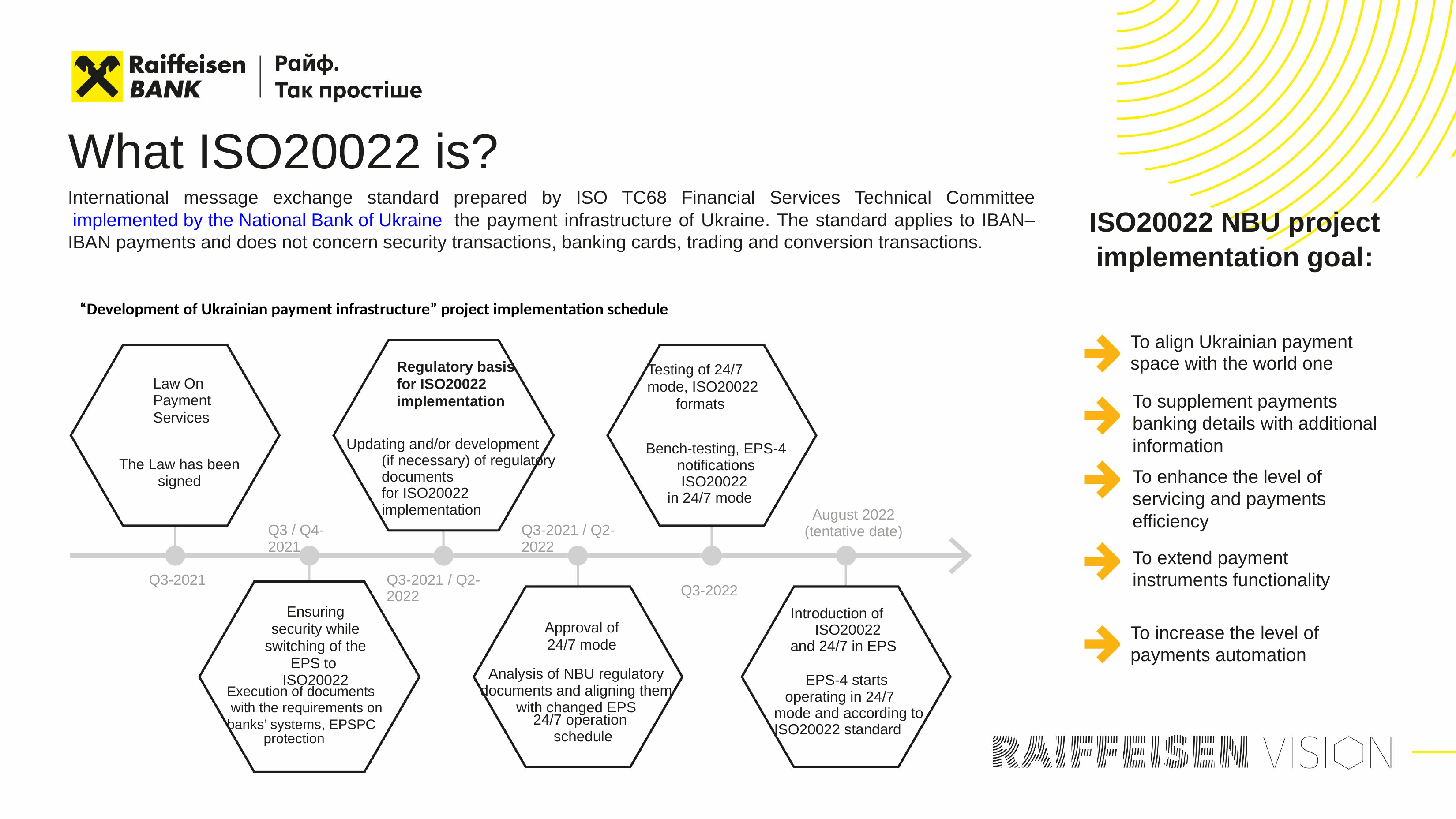

What ISO20022 is?
International message exchange standard prepared by ISO TC68 Financial Services Technical Committee implemented by the National Bank of Ukraine  the payment infrastructure of Ukraine. The standard applies to IBAN–IBAN payments and does not concern security transactions, banking cards, trading and conversion transactions.
ISO20022 NBU project implementation goal:
“Development of Ukrainian payment infrastructure” project implementation schedule
To align Ukrainian payment
space with the world one
Regulatory basis for ISO20022
implementation
Testing of 24/7 mode, ISO20022
       formats
Law On Payment Services
To supplement payments banking details with additional information

Updating and/or development
(if necessary) of regulatory documents
for ISO20022 implementation
Bench-testing, EPS-4 notifications
ISO20022
The Law has been signed
To enhance the level of servicing and payments efficiency
in 24/7 mode
August 2022
(tentative date)
Q3 / Q4-2021
Q3-2021 / Q2-2022
To extend payment instruments functionality
Q3-2021
Q3-2021 / Q2-2022
Q3-2022
Ensuring security while switching of the EPS to  ISO20022
Introduction of
ISO20022
Approval of 24/7 mode
To increase the level of payments automation
and 24/7 in EPS
Analysis of NBU regulatory documents and aligning them with changed EPS
     EPS-4 starts
operating in 24/7
mode and according to ISO20022 standard
Execution of documents
 with the requirements on
banks’ systems, EPSPC
    24/7 operation
         schedule
protection